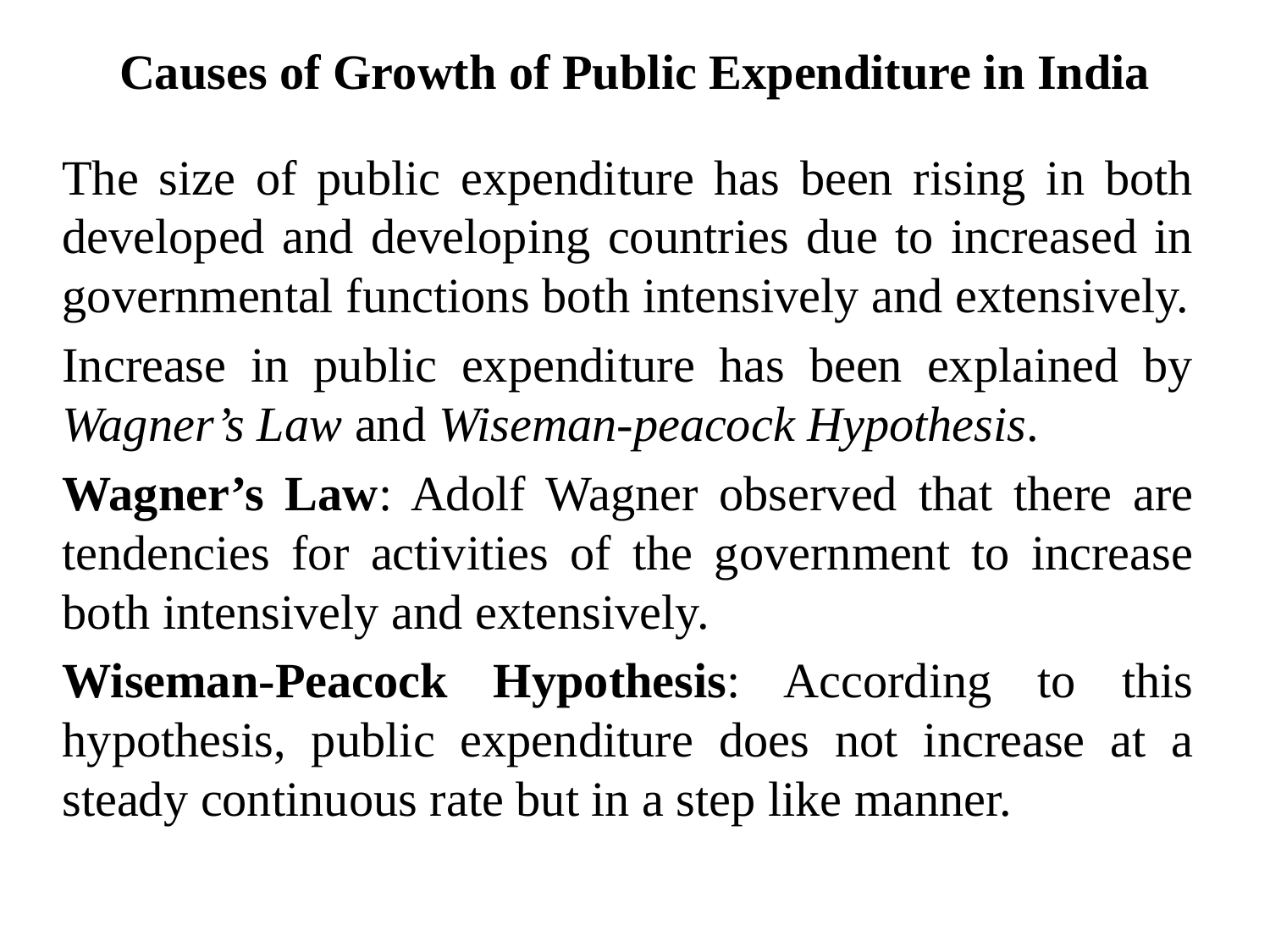

# Causes of Growth of Public Expenditure in India
The size of public expenditure has been rising in both developed and developing countries due to increased in governmental functions both intensively and extensively.
Increase in public expenditure has been explained by Wagner’s Law and Wiseman-peacock Hypothesis.
Wagner’s Law: Adolf Wagner observed that there are tendencies for activities of the government to increase both intensively and extensively.
Wiseman-Peacock Hypothesis: According to this hypothesis, public expenditure does not increase at a steady continuous rate but in a step like manner.